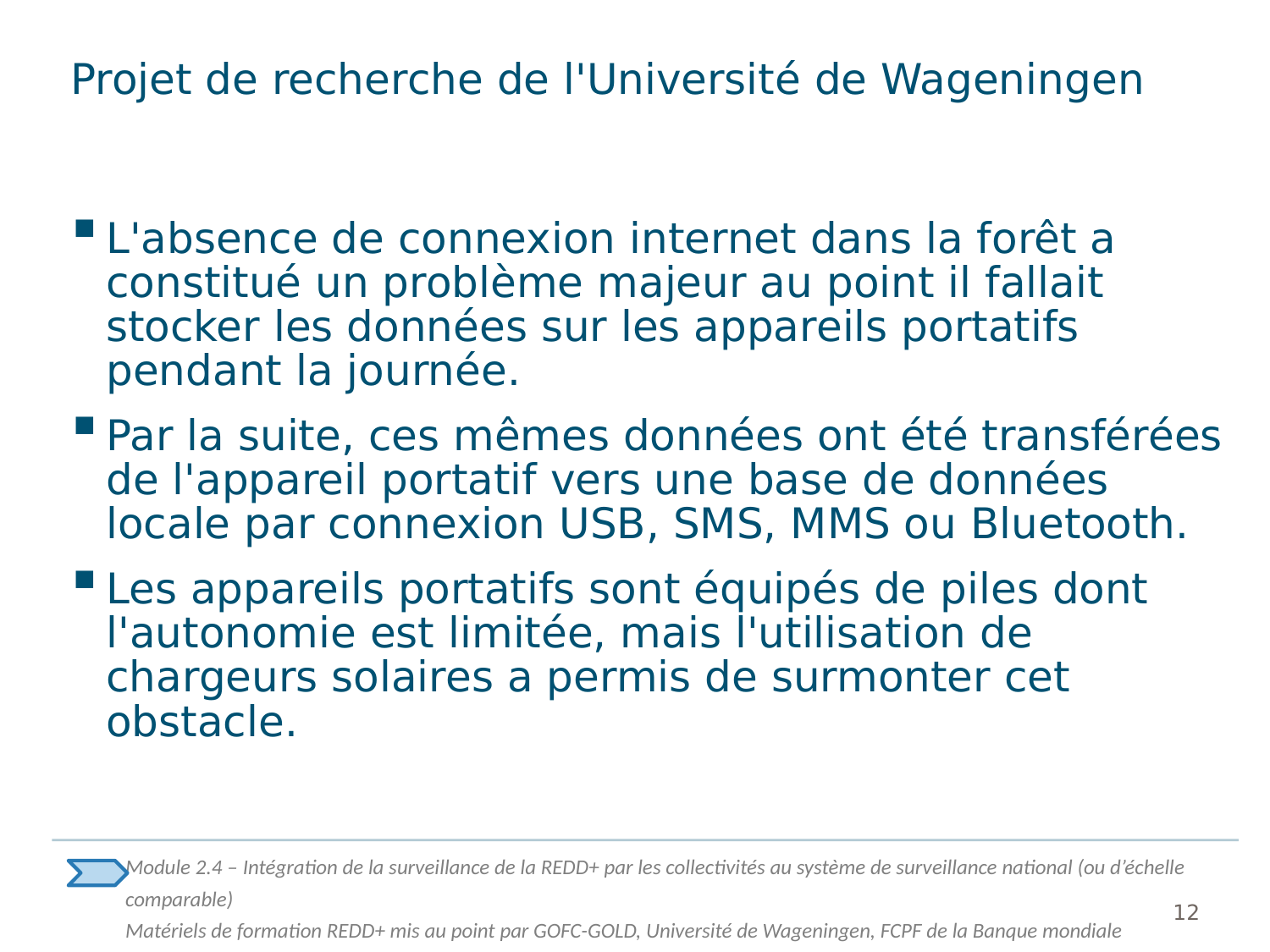

# Projet de recherche de l'Université de Wageningen
L'absence de connexion internet dans la forêt a constitué un problème majeur au point il fallait stocker les données sur les appareils portatifs pendant la journée.
Par la suite, ces mêmes données ont été transférées de l'appareil portatif vers une base de données locale par connexion USB, SMS, MMS ou Bluetooth.
Les appareils portatifs sont équipés de piles dont l'autonomie est limitée, mais l'utilisation de chargeurs solaires a permis de surmonter cet obstacle.